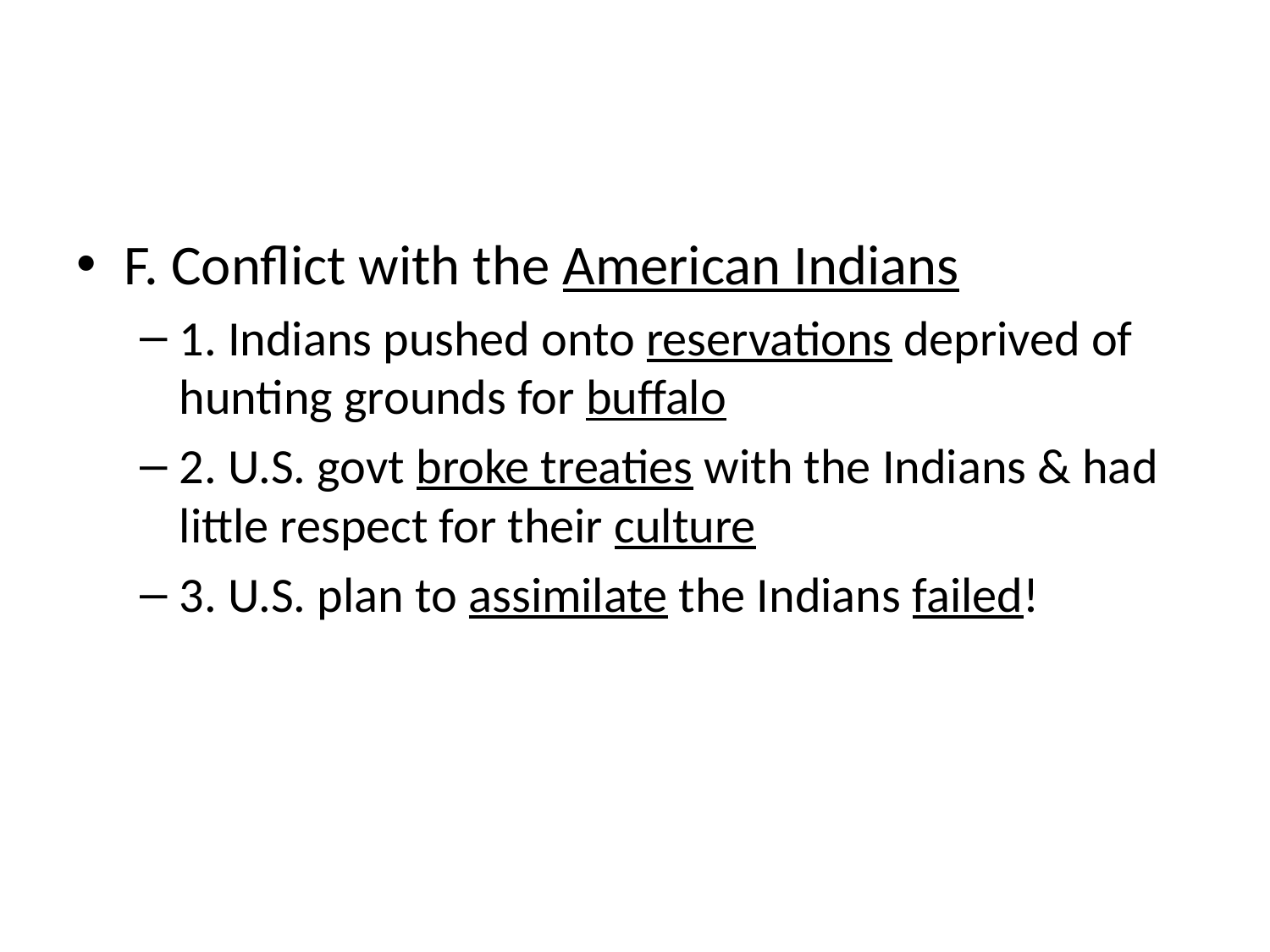

#
F. Conflict with the American Indians
1. Indians pushed onto reservations deprived of hunting grounds for buffalo
2. U.S. govt broke treaties with the Indians & had little respect for their culture
3. U.S. plan to assimilate the Indians failed!